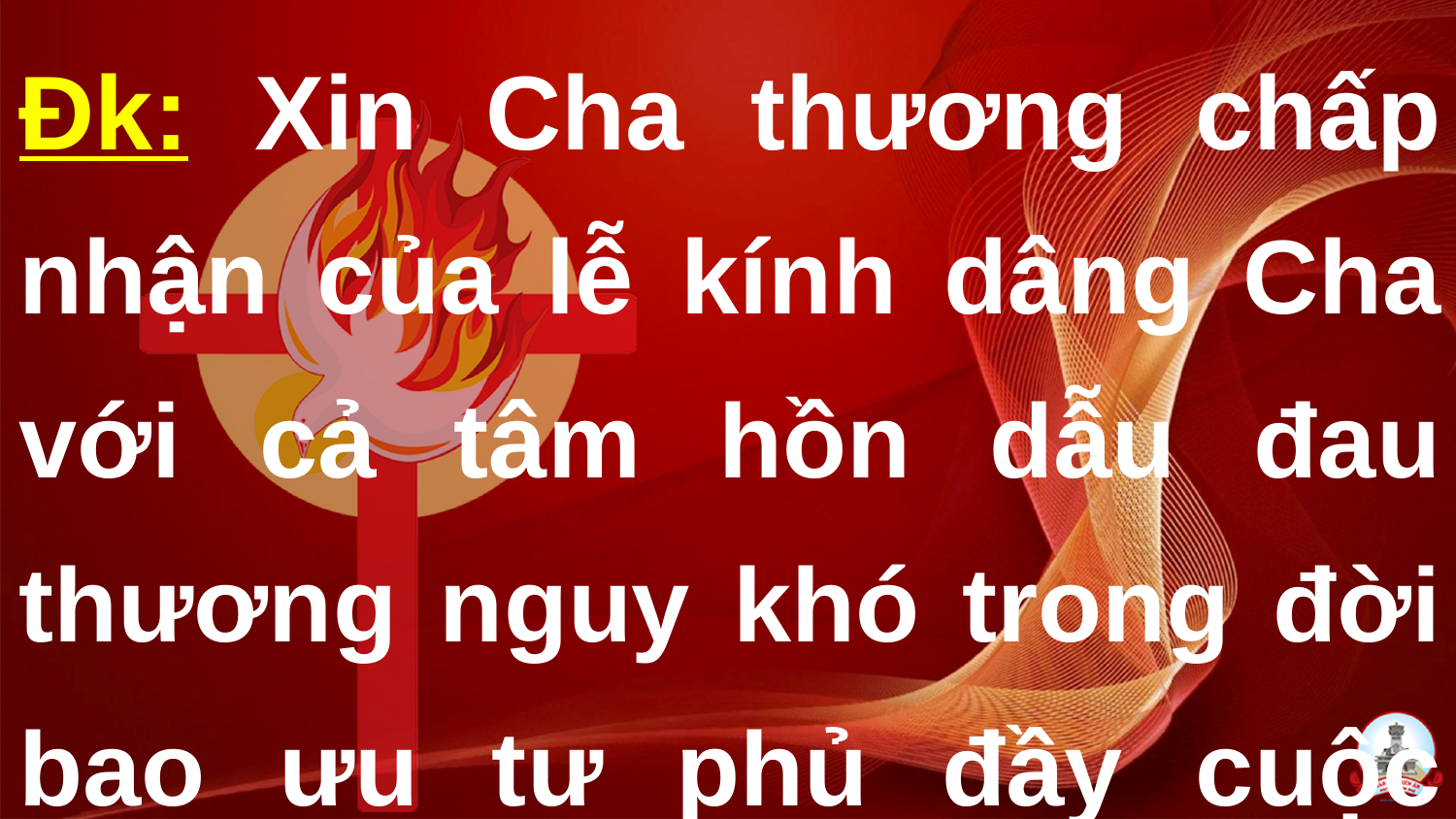

Đk: Xin Cha thương chấp nhận của lễ kính dâng Cha với cả tâm hồn dẫu đau thương nguy khó trong đời bao ưu tư phủ đầy cuộc sống